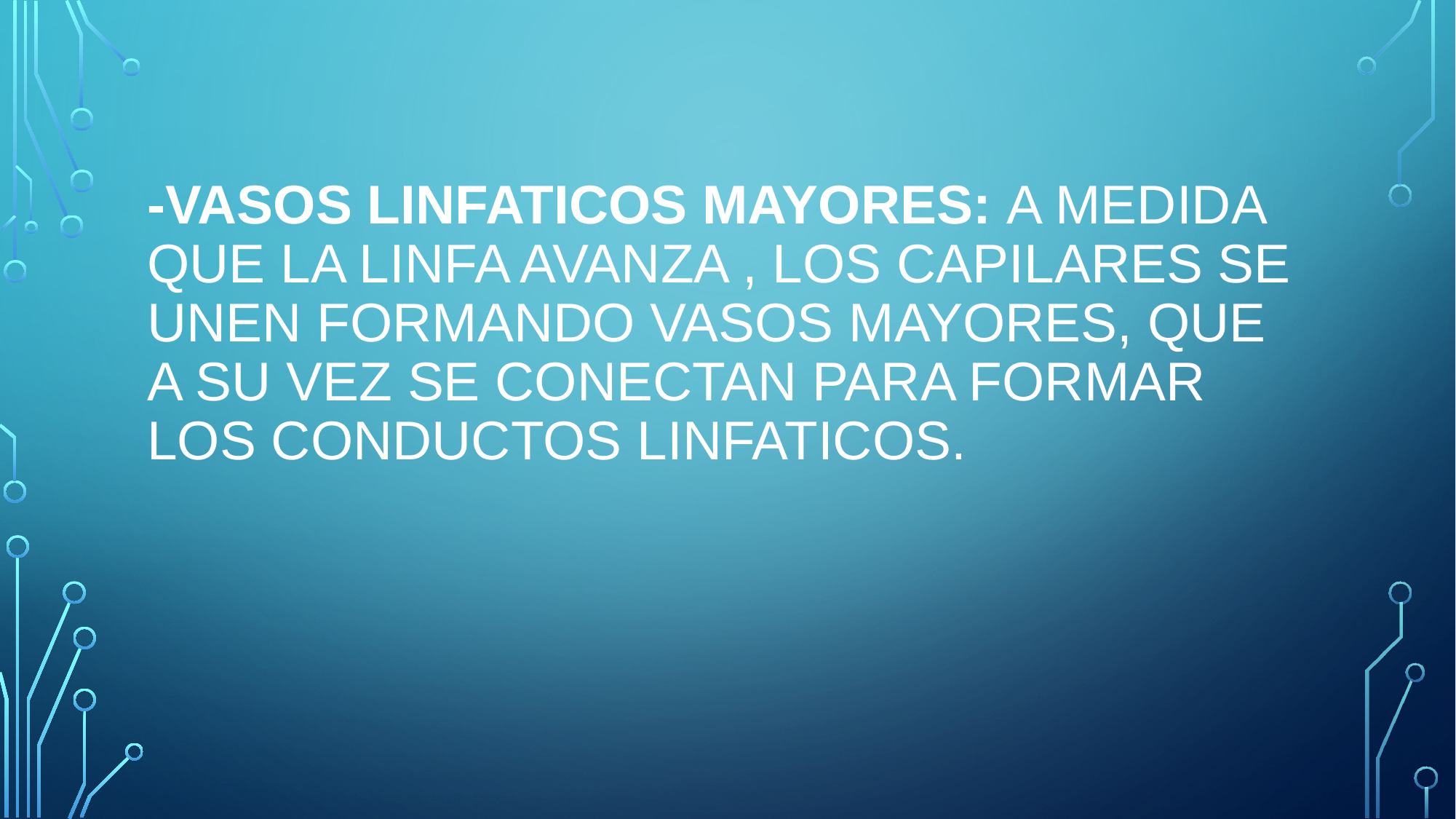

# -VASOS LINFATICOS MAYORES: A MEDIDA QUE LA LINFA AVANZA , LOS CAPILARES SE UNEN FORMANDO VASOS MAYORES, QUE A SU VEZ SE CONECTAN PARA FORMAR LOS CONDUCTOS LINFATICOS.